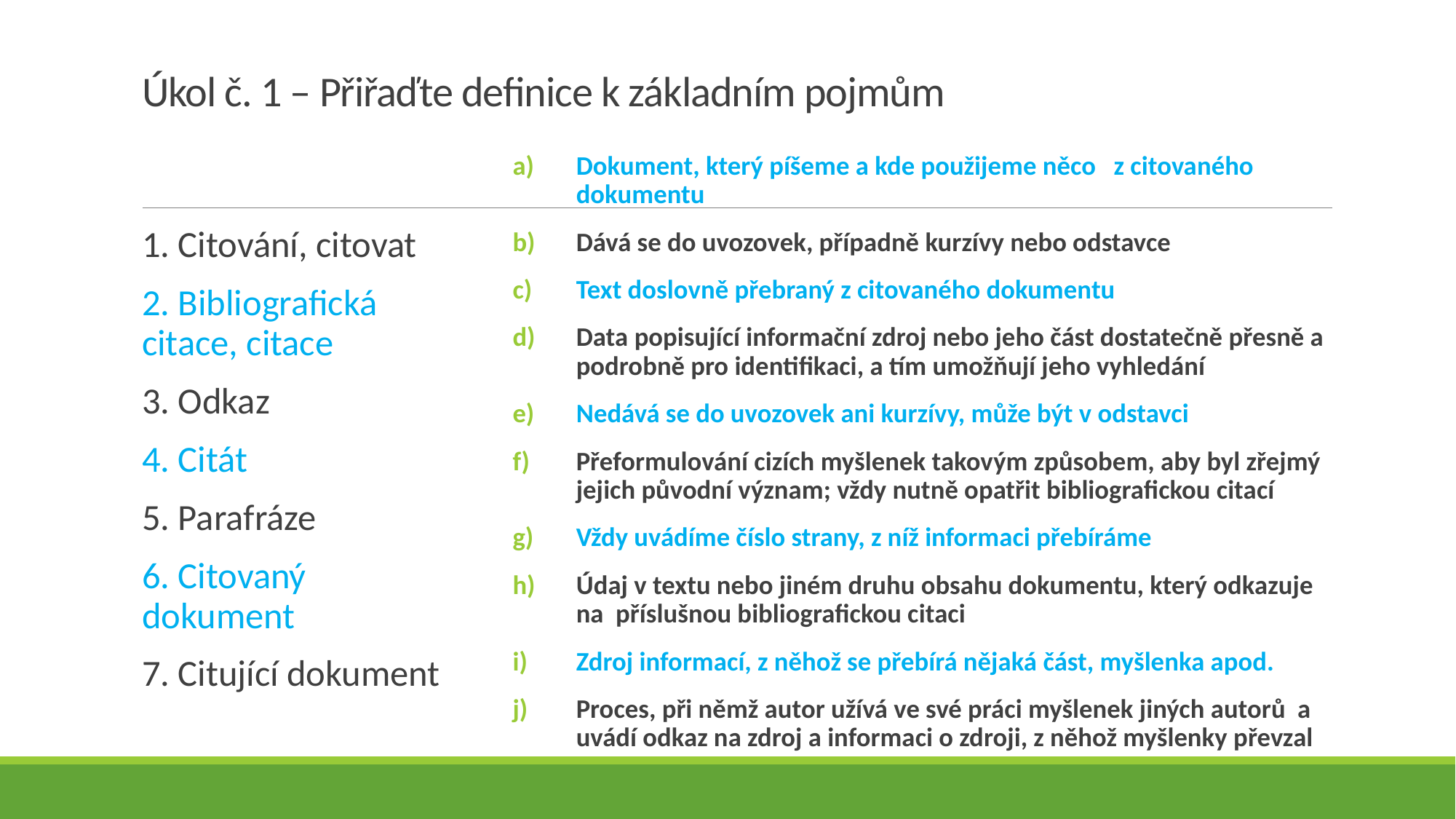

# Úkol č. 1 – Přiřaďte definice k základním pojmům
Dokument, který píšeme a kde použijeme něco   z citovaného dokumentu
Dává se do uvozovek, případně kurzívy nebo odstavce
Text doslovně přebraný z citovaného dokumentu
Data popisující informační zdroj nebo jeho část dostatečně přesně a podrobně pro identifikaci, a tím umožňují jeho vyhledání
Nedává se do uvozovek ani kurzívy, může být v odstavci
Přeformulování cizích myšlenek takovým způsobem, aby byl zřejmý jejich původní význam; vždy nutně opatřit bibliografickou citací
Vždy uvádíme číslo strany, z níž informaci přebíráme
Údaj v textu nebo jiném druhu obsahu dokumentu, který odkazuje na  příslušnou bibliografickou citaci
Zdroj informací, z něhož se přebírá nějaká část, myšlenka apod.
Proces, při němž autor užívá ve své práci myšlenek jiných autorů  a uvádí odkaz na zdroj a informaci o zdroji, z něhož myšlenky převzal

1. Citování, citovat
2. Bibliografická citace, citace
3. Odkaz
4. Citát
5. Parafráze
6. Citovaný dokument
7. Citující dokument